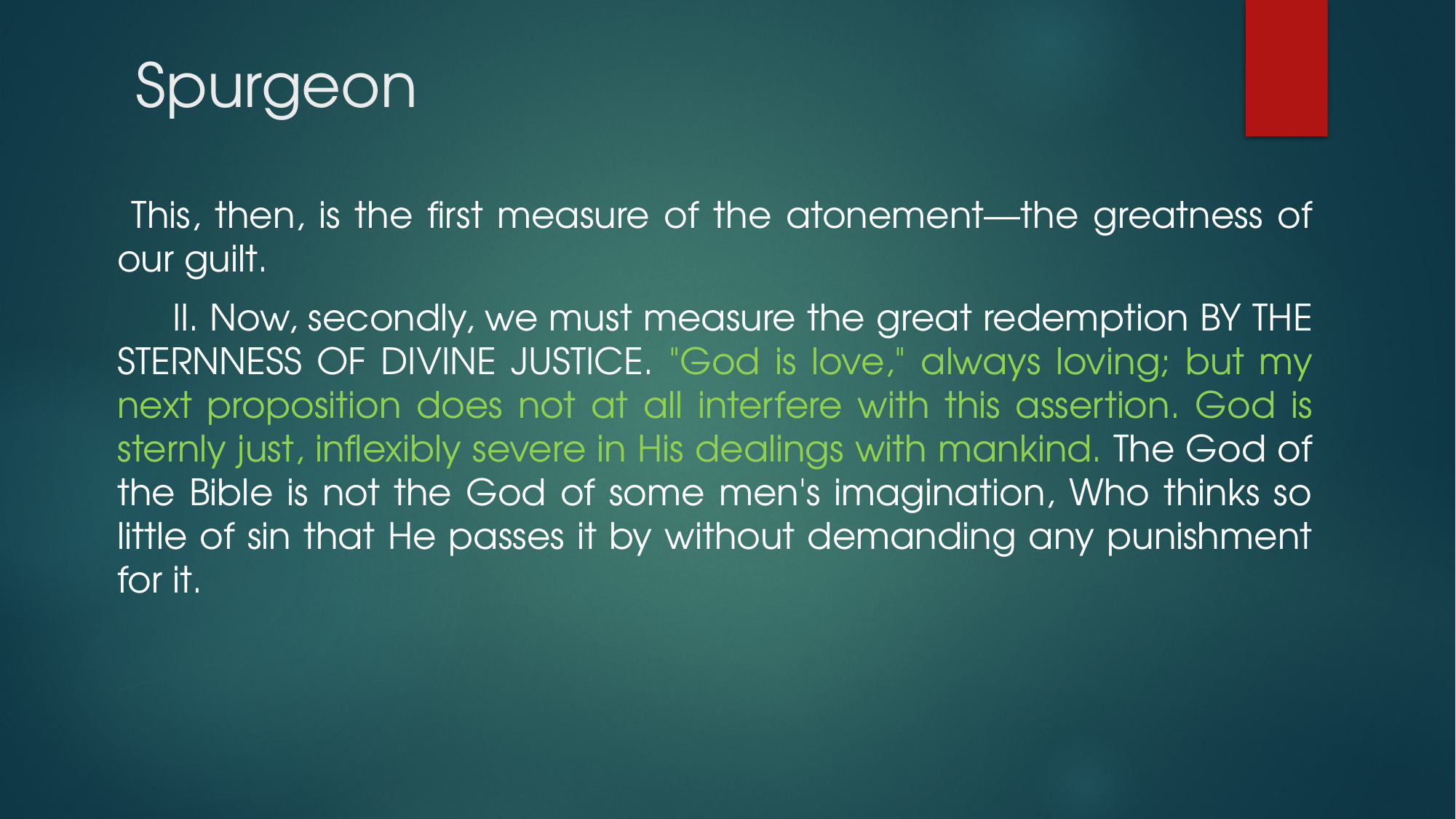

# Spurgeon
 This, then, is the first measure of the atonement—the greatness of our guilt.
     II. Now, secondly, we must measure the great redemption BY THE STERNNESS OF DIVINE JUSTICE. "God is love," always loving; but my next proposition does not at all interfere with this assertion. God is sternly just, inflexibly severe in His dealings with mankind. The God of the Bible is not the God of some men's imagination, Who thinks so little of sin that He passes it by without demanding any punishment for it.